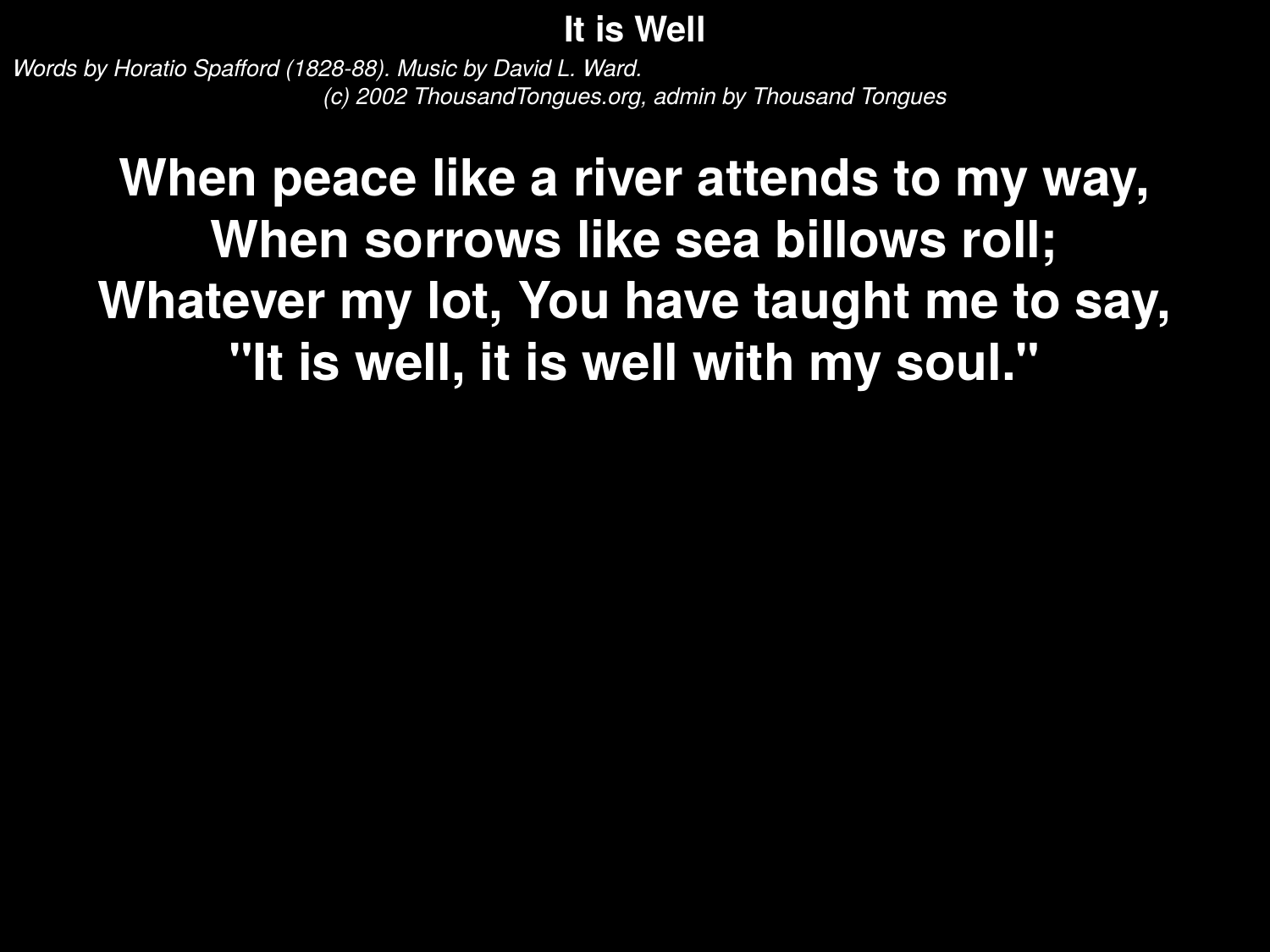

It is Well
Words by Horatio Spafford (1828-88). Music by David L. Ward.
(c) 2002 ThousandTongues.org, admin by Thousand Tongues
When peace like a river attends to my way,
When sorrows like sea billows roll;
Whatever my lot, You have taught me to say,
"It is well, it is well with my soul."